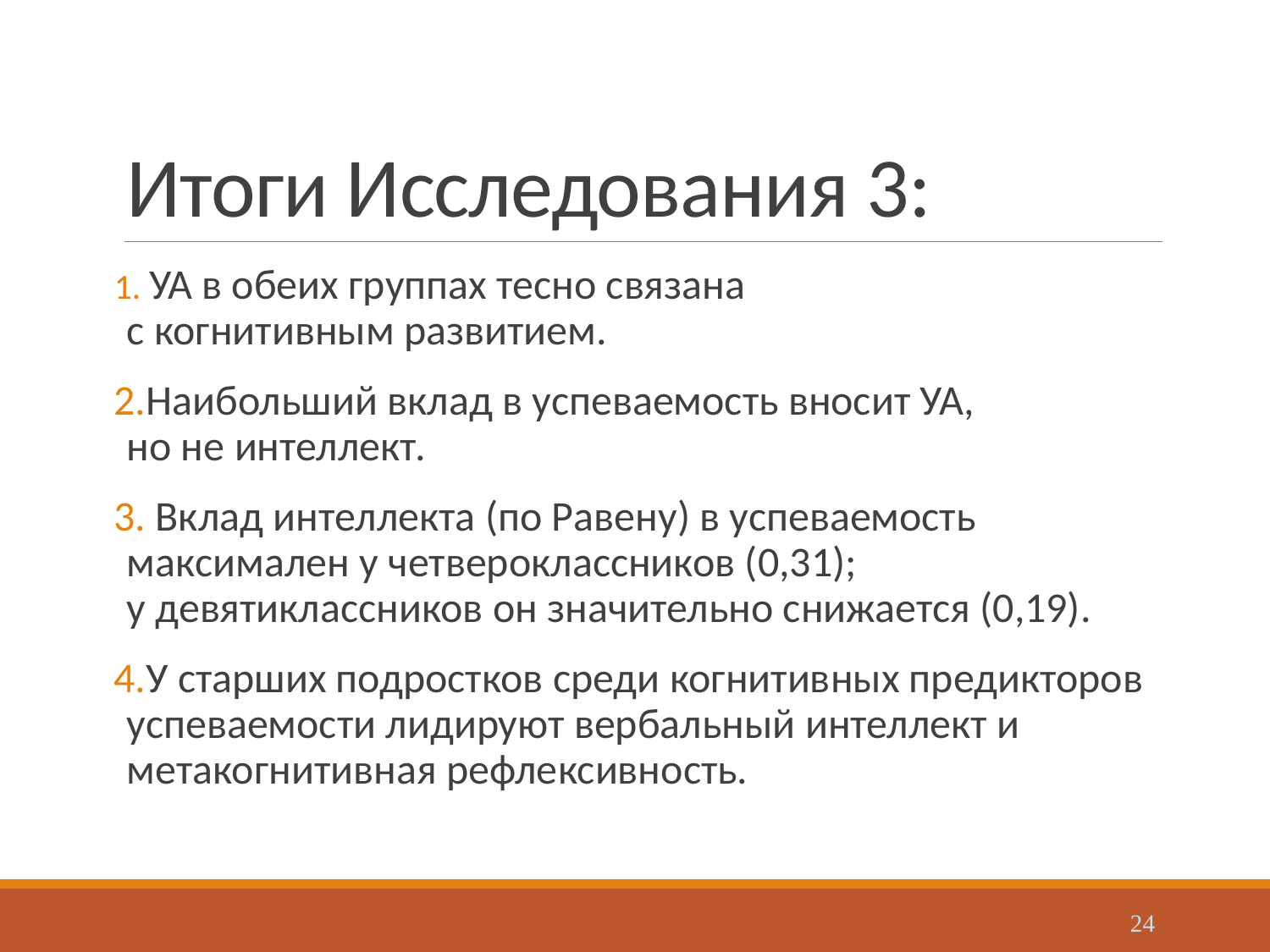

# Итоги Исследования 3:
 УА в обеих группах тесно связана
с когнитивным развитием.
Наибольший вклад в успеваемость вносит УА,
но не интеллект.
 Вклад интеллекта (по Равену) в успеваемость максимален у четвероклассников (0,31);
у девятиклассников он значительно снижается (0,19).
У старших подростков среди когнитивных предикторов успеваемости лидируют вербальный интеллект и метакогнитивная рефлексивность.
24